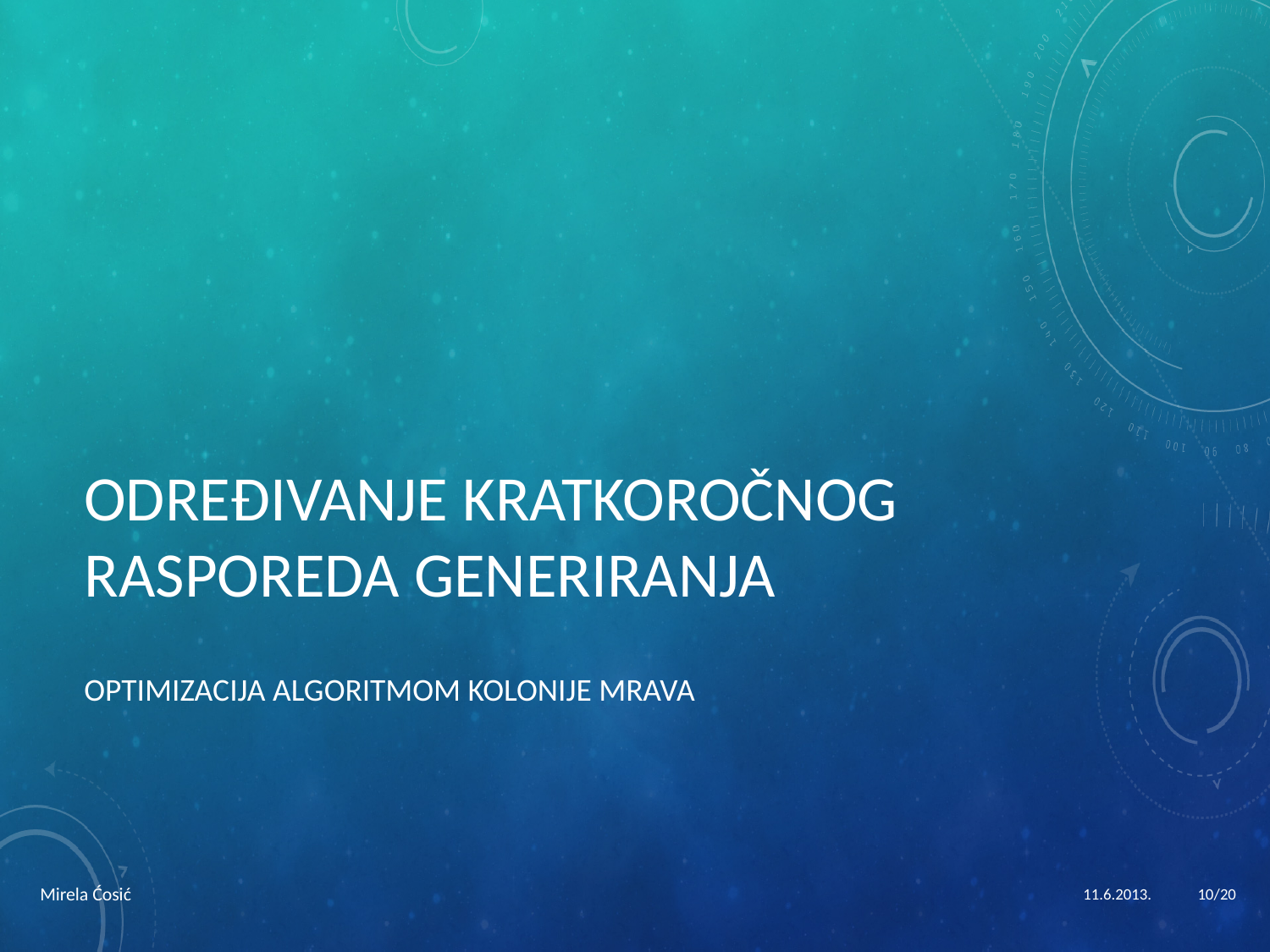

# Određivanje kratkoročnog rasporeda generiranja
Optimizacija algoritmom kolonije mrava
Mirela Ćosić
11.6.2013.
10/20